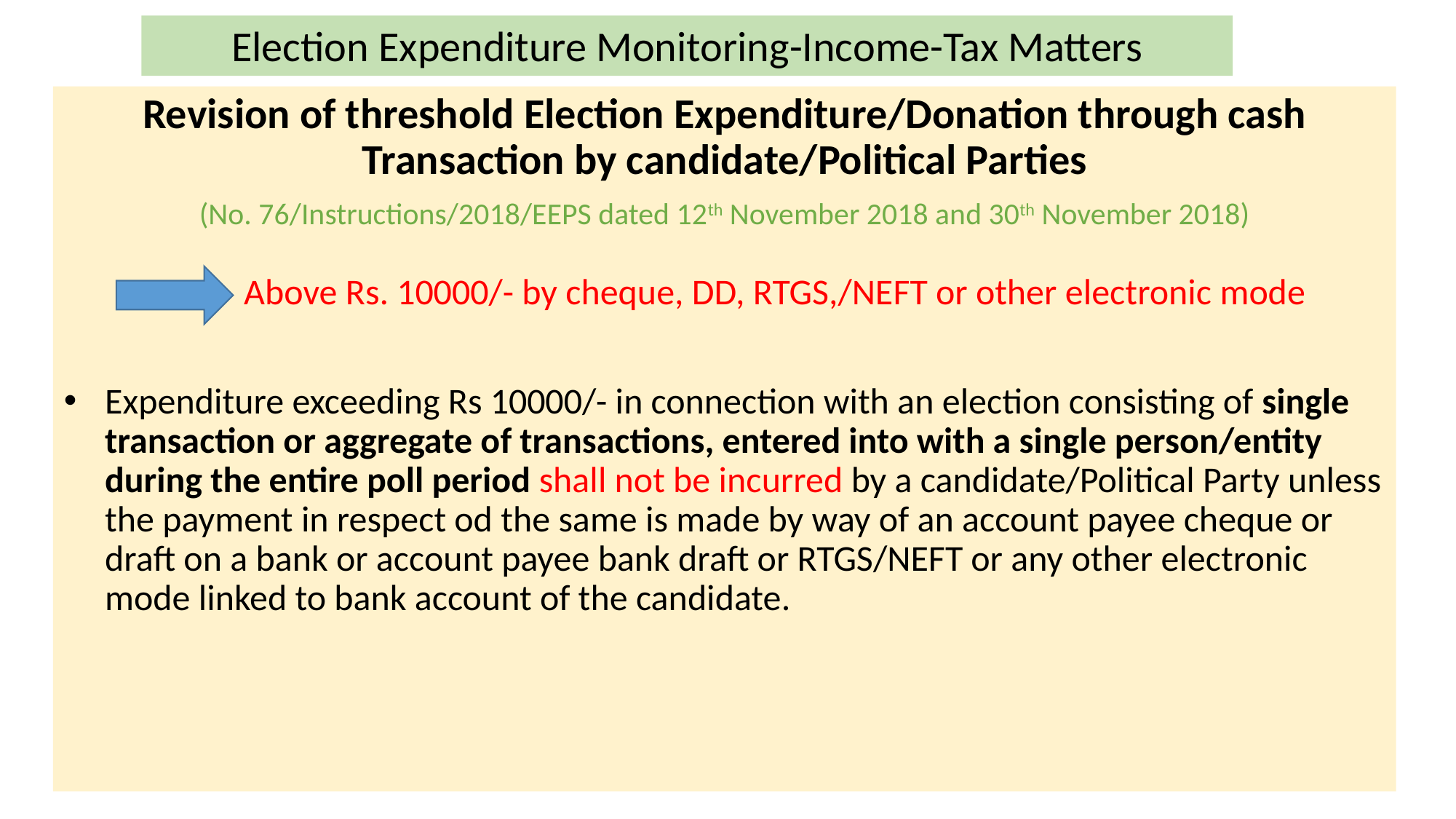

# Election Expenditure Monitoring-Income-Tax Matters
Revision of threshold Election Expenditure/Donation through cash Transaction by candidate/Political Parties
(No. 76/Instructions/2018/EEPS dated 12th November 2018 and 30th November 2018)

                                           Above Rs. 10000/- by cheque, DD, RTGS,/NEFT or other electronic mode

Expenditure exceeding Rs 10000/- in connection with an election consisting of single transaction or aggregate of transactions, entered into with a single person/entity during the entire poll period shall not be incurred by a candidate/Political Party unless the payment in respect od the same is made by way of an account payee cheque or draft on a bank or account payee bank draft or RTGS/NEFT or any other electronic mode linked to bank account of the candidate.